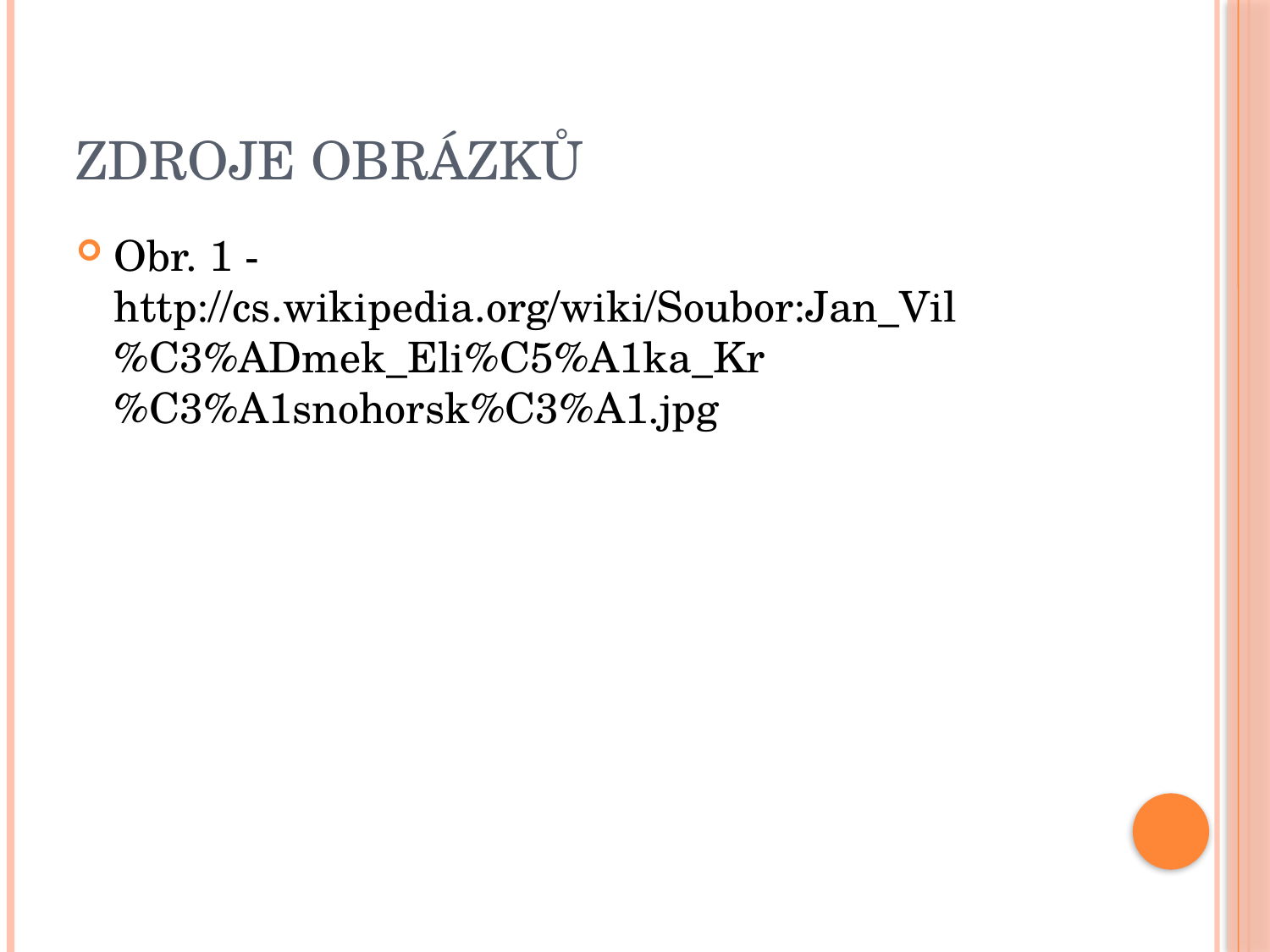

# Zdroje obrázků
Obr. 1 - http://cs.wikipedia.org/wiki/Soubor:Jan_Vil%C3%ADmek_Eli%C5%A1ka_Kr%C3%A1snohorsk%C3%A1.jpg